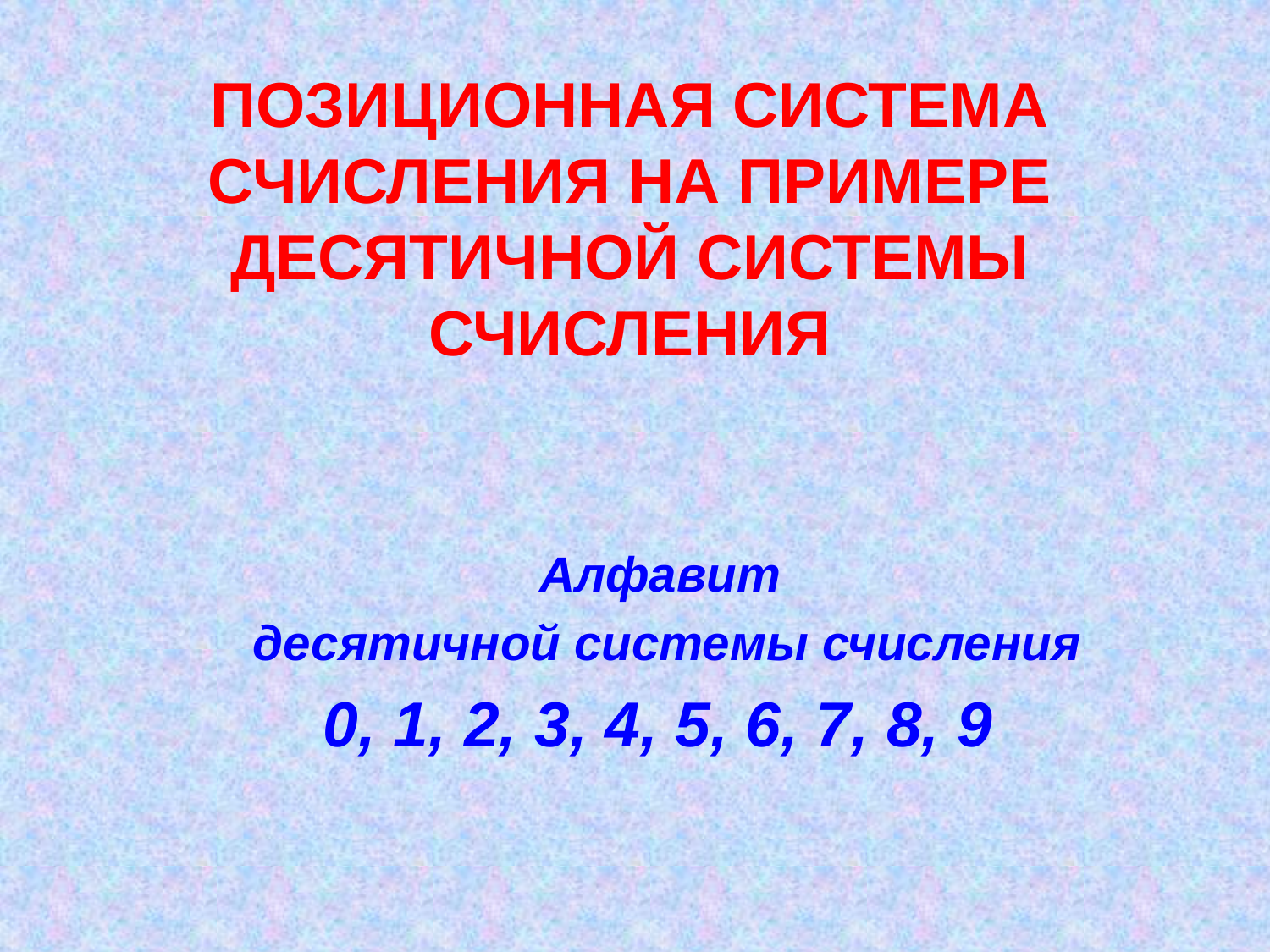

# ПОЗИЦИОННАЯ СИСТЕМА СЧИСЛЕНИЯ НА ПРИМЕРЕ ДЕСЯТИЧНОЙ СИСТЕМЫ СЧИСЛЕНИЯ
Алфавит
десятичной системы счисления
0, 1, 2, 3, 4, 5, 6, 7, 8, 9